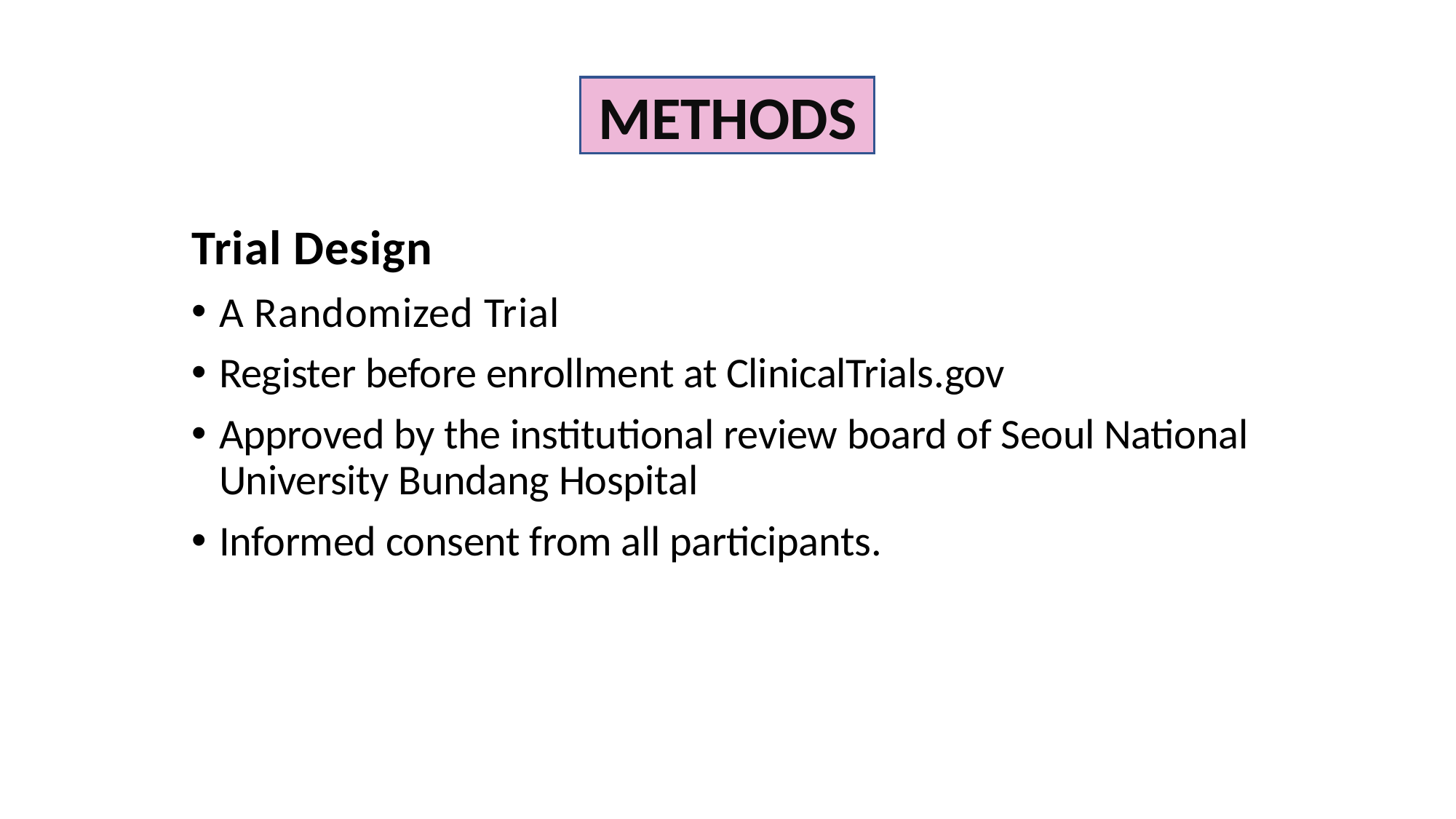

METHODS
Trial Design
A Randomized Trial
Register before enrollment at ClinicalTrials.gov
Approved by the institutional review board of Seoul National University Bundang Hospital
Informed consent from all participants.